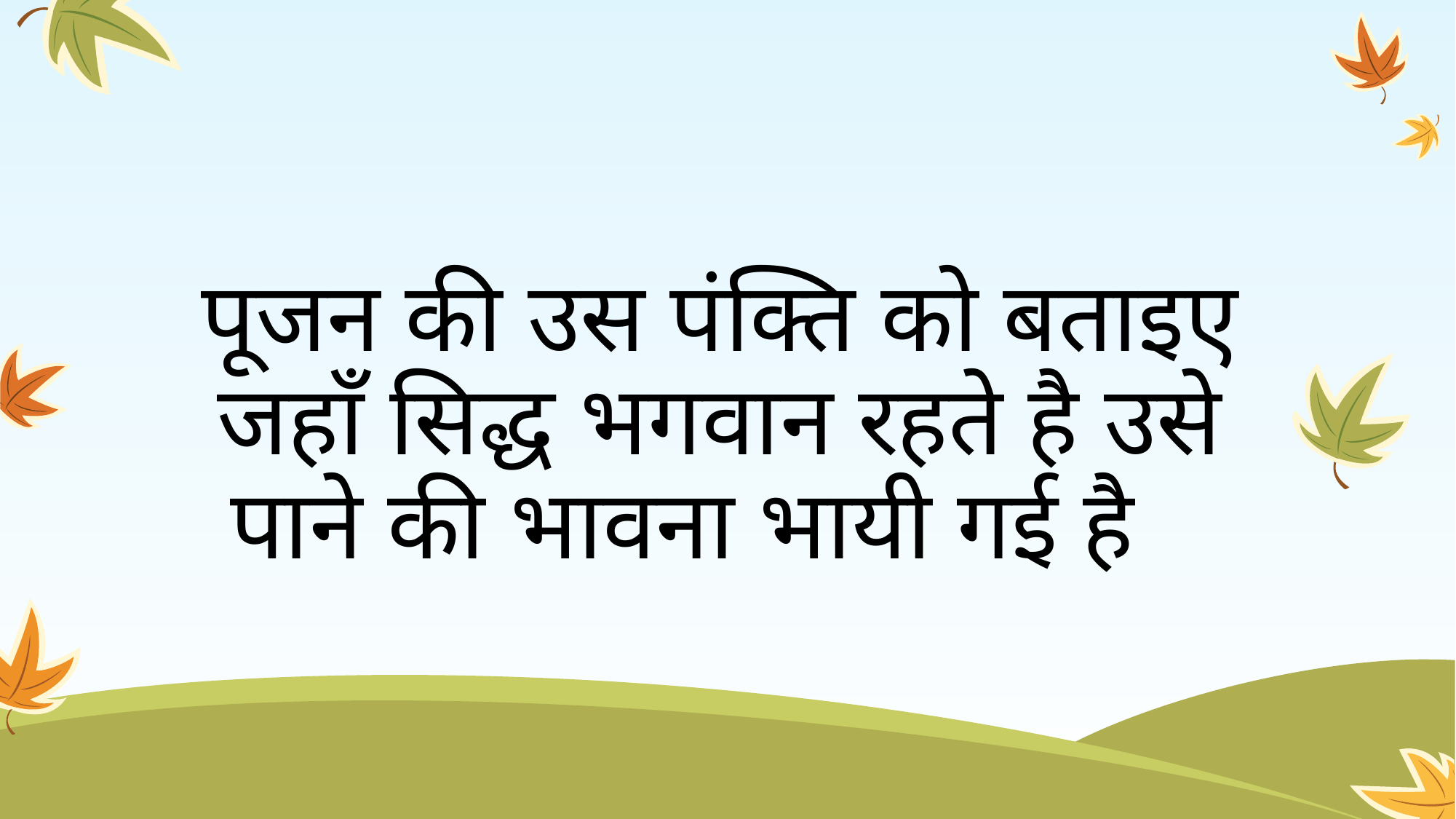

# पूजन की उस पंक्ति को बताइए जहाँ सिद्ध भगवान रहते है उसे पाने की भावना भायी गई है